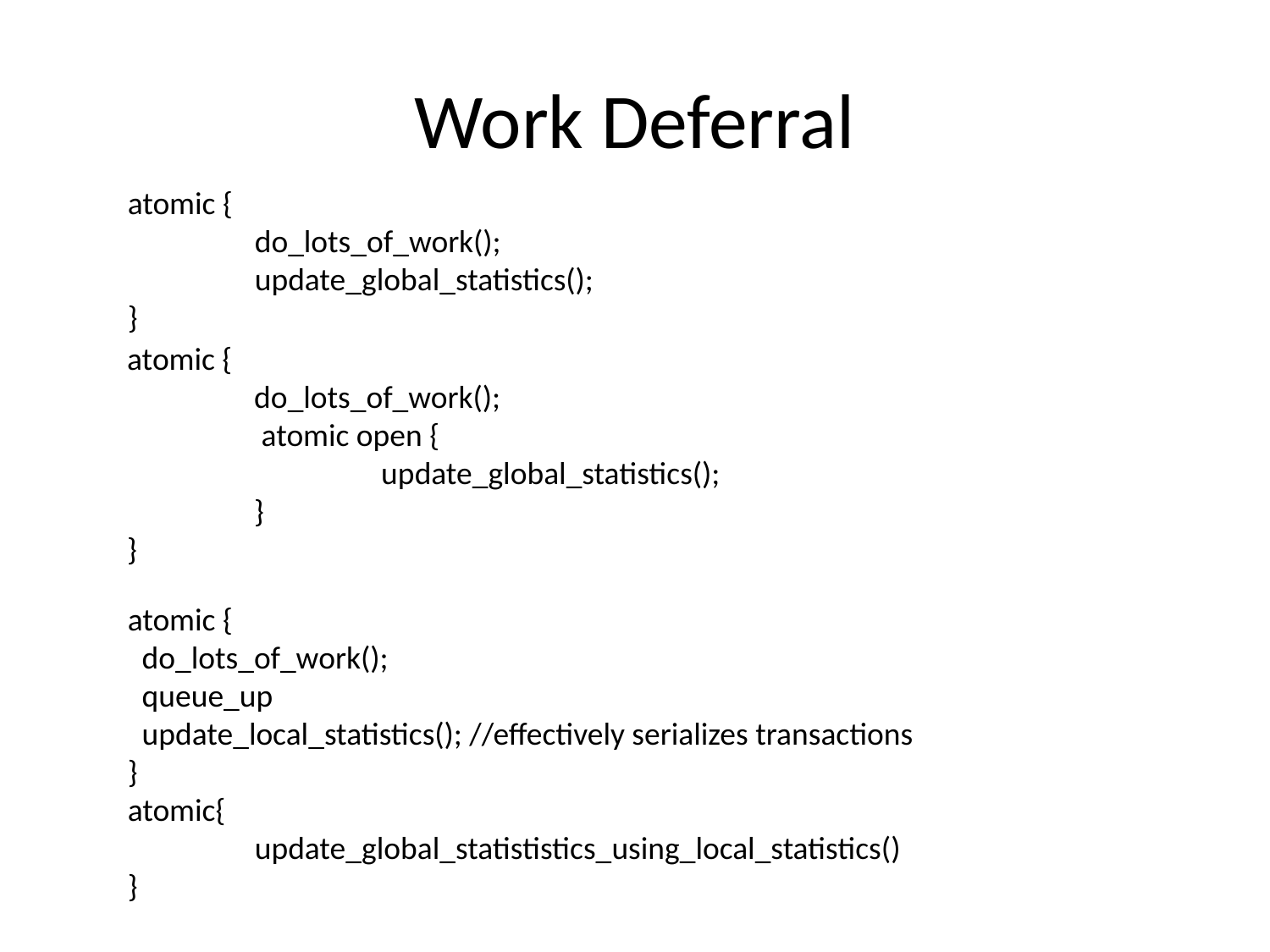

# Work Deferral
atomic {
  	do_lots_of_work();
  	update_global_statistics();
}

atomic {
  	do_lots_of_work();
 	 atomic open {
  		update_global_statistics();
	}
}

atomic {
  do_lots_of_work();
  queue_up
  update_local_statistics(); //effectively serializes transactions
}
atomic{
	update_global_statististics_using_local_statistics()
}